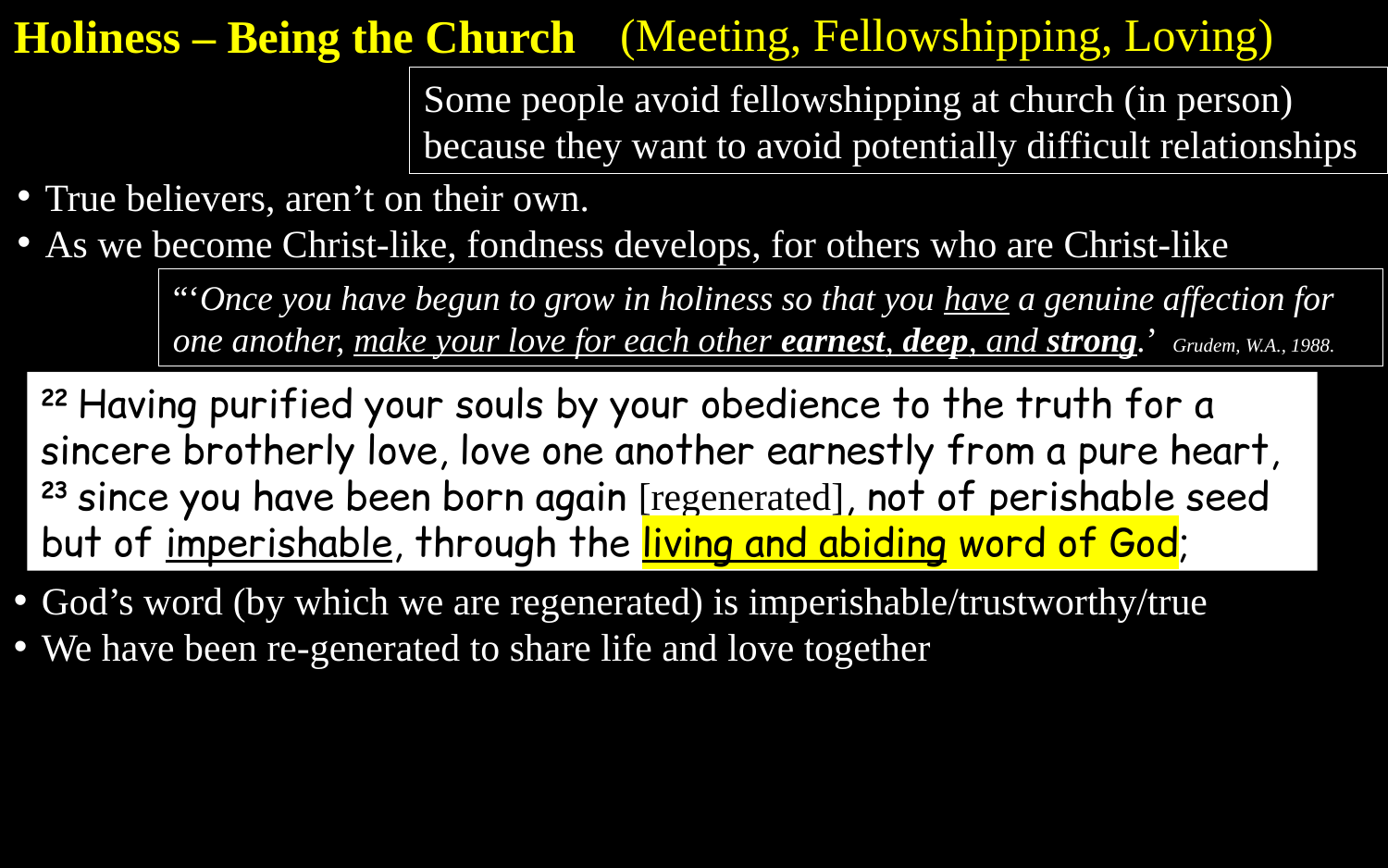

Holiness – Being the Church
(Meeting, Fellowshipping, Loving)
Some people avoid fellowshipping at church (in person) because they want to avoid potentially difficult relationships
True believers, aren’t on their own.
As we become Christ-like, fondness develops, for others who are Christ-like
“‘Once you have begun to grow in holiness so that you have a genuine affection for one another, make your love for each other earnest, deep, and strong.’  Grudem, W.A., 1988.
22 Having purified your souls by your obedience to the truth for a sincere brotherly love, love one another earnestly from a pure heart, 23 since you have been born again [regenerated], not of perishable seed but of imperishable, through the living and abiding word of God;
God’s word (by which we are regenerated) is imperishable/trustworthy/true
We have been re-generated to share life and love together